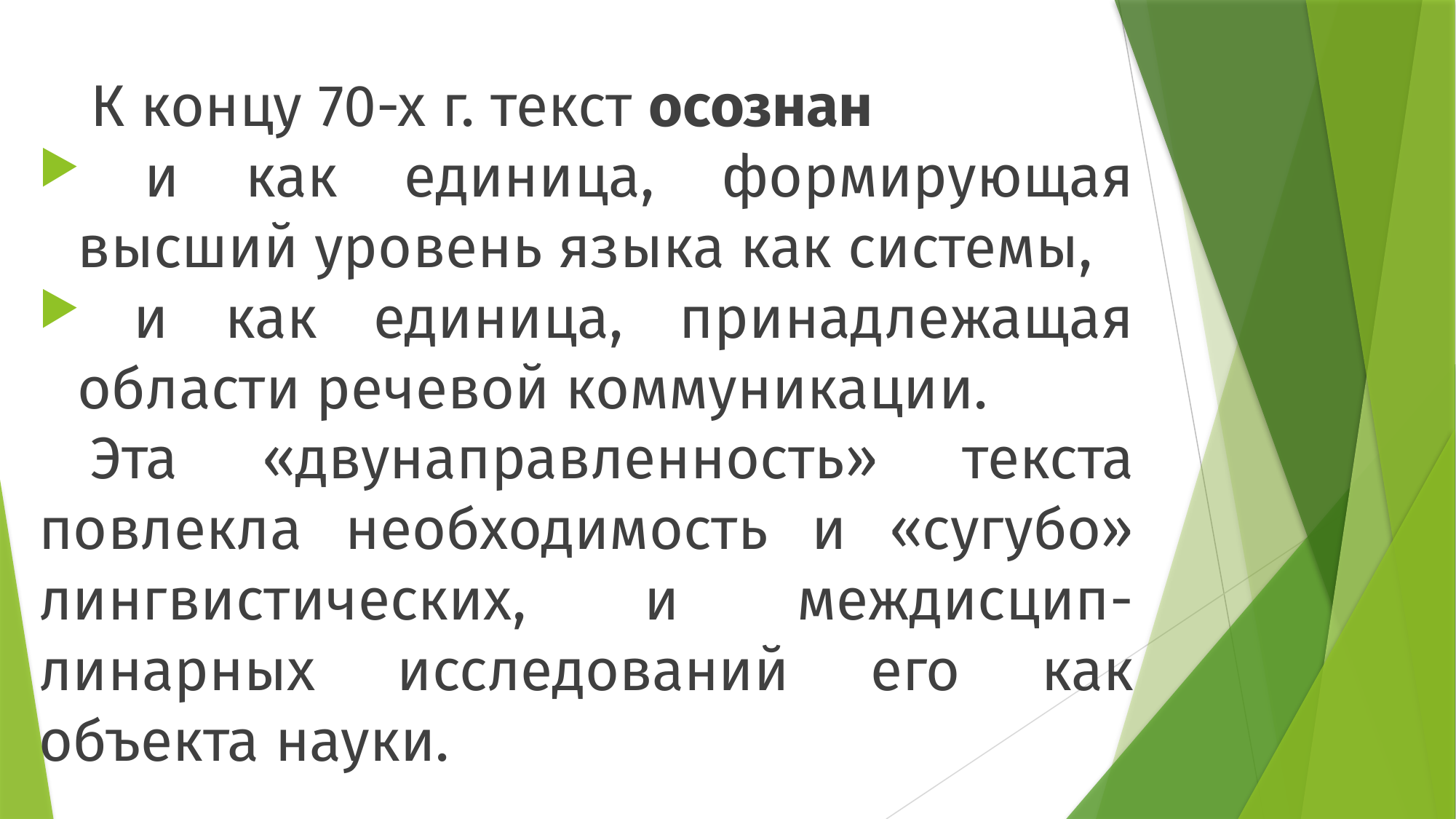

К концу 70-х г. текст осознан
 и как единица, формирующая высший уровень языка как системы,
 и как единица, принадлежащая области речевой коммуникации.
Эта «двунаправленность» текста повлекла необходимость и «сугубо» лингвистических, и междисцип- линарных исследований его как объекта науки.